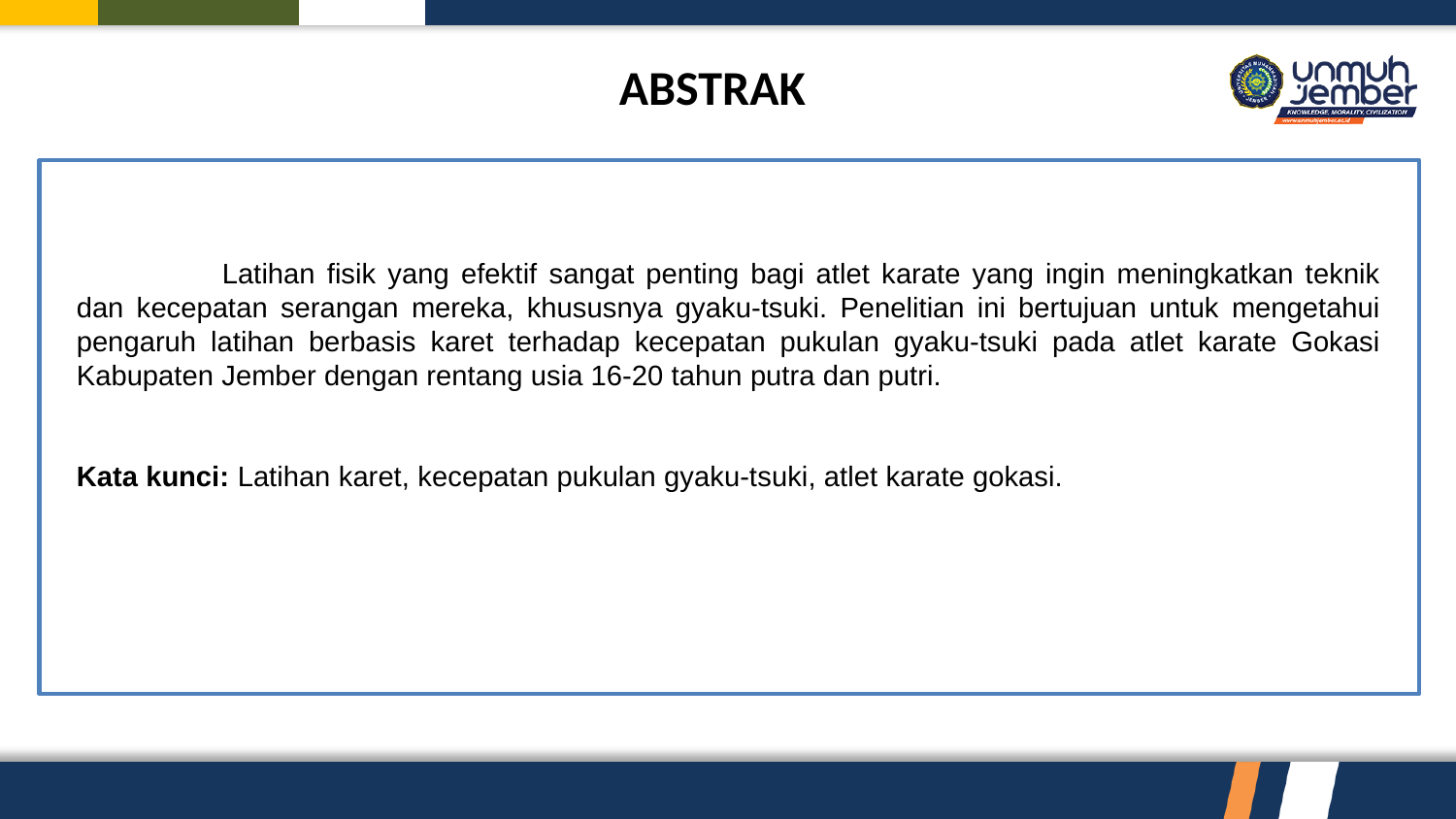

ABSTRAK

	Latihan fisik yang efektif sangat penting bagi atlet karate yang ingin meningkatkan teknik dan kecepatan serangan mereka, khususnya gyaku-tsuki. Penelitian ini bertujuan untuk mengetahui pengaruh latihan berbasis karet terhadap kecepatan pukulan gyaku-tsuki pada atlet karate Gokasi Kabupaten Jember dengan rentang usia 16-20 tahun putra dan putri.

Kata kunci: Latihan karet, kecepatan pukulan gyaku-tsuki, atlet karate gokasi.